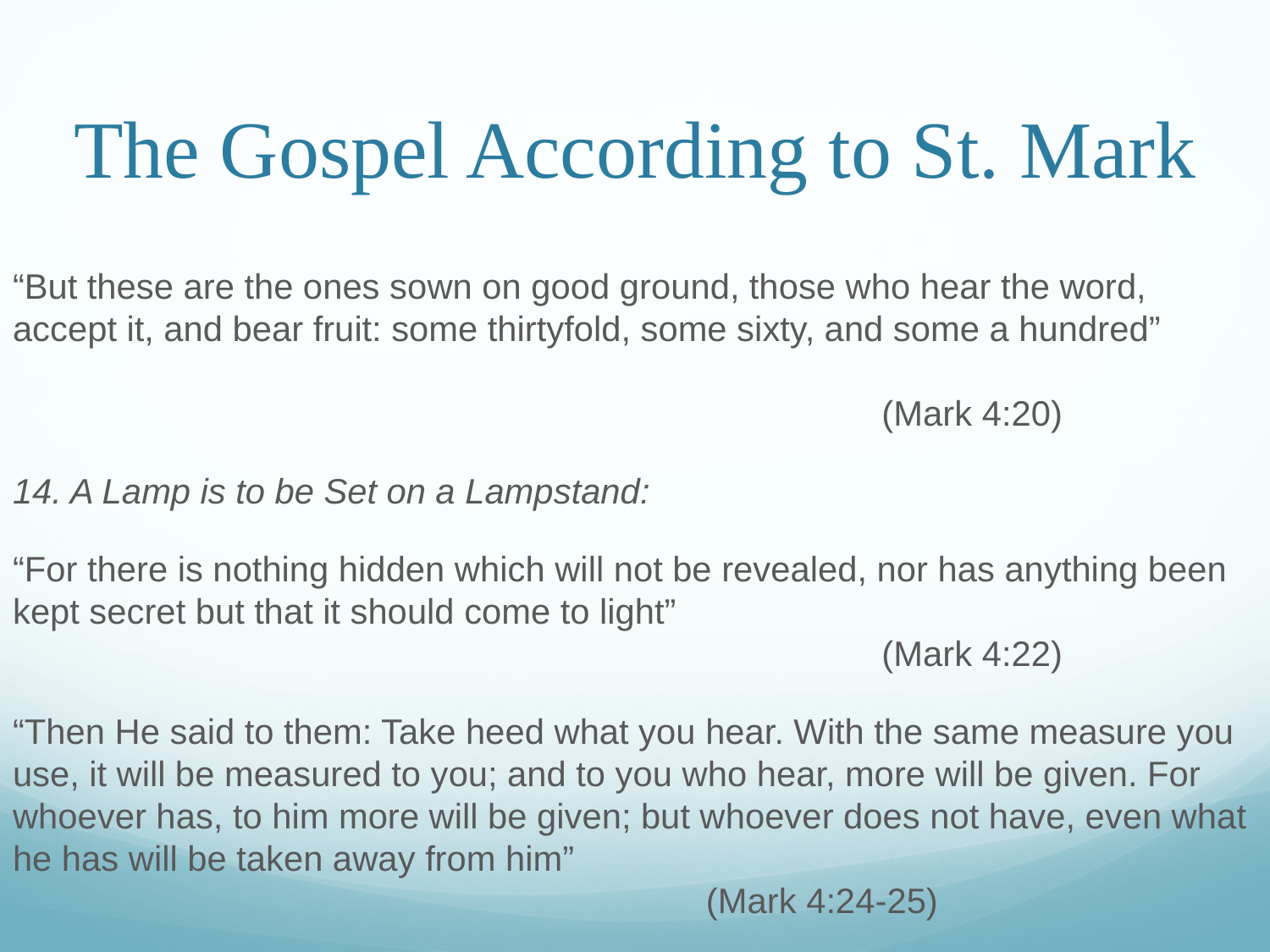

# The Gospel According to St. Mark
“But these are the ones sown on good ground, those who hear the word, accept it, and bear fruit: some thirtyfold, some sixty, and some a hundred”															           (Mark 4:20)
14. A Lamp is to be Set on a Lampstand:
“For there is nothing hidden which will not be revealed, nor has anything been kept secret but that it should come to light”										           (Mark 4:22)
“Then He said to them: Take heed what you hear. With the same measure you use, it will be measured to you; and to you who hear, more will be given. For whoever has, to him more will be given; but whoever does not have, even what he has will be taken away from him”										      (Mark 4:24-25)